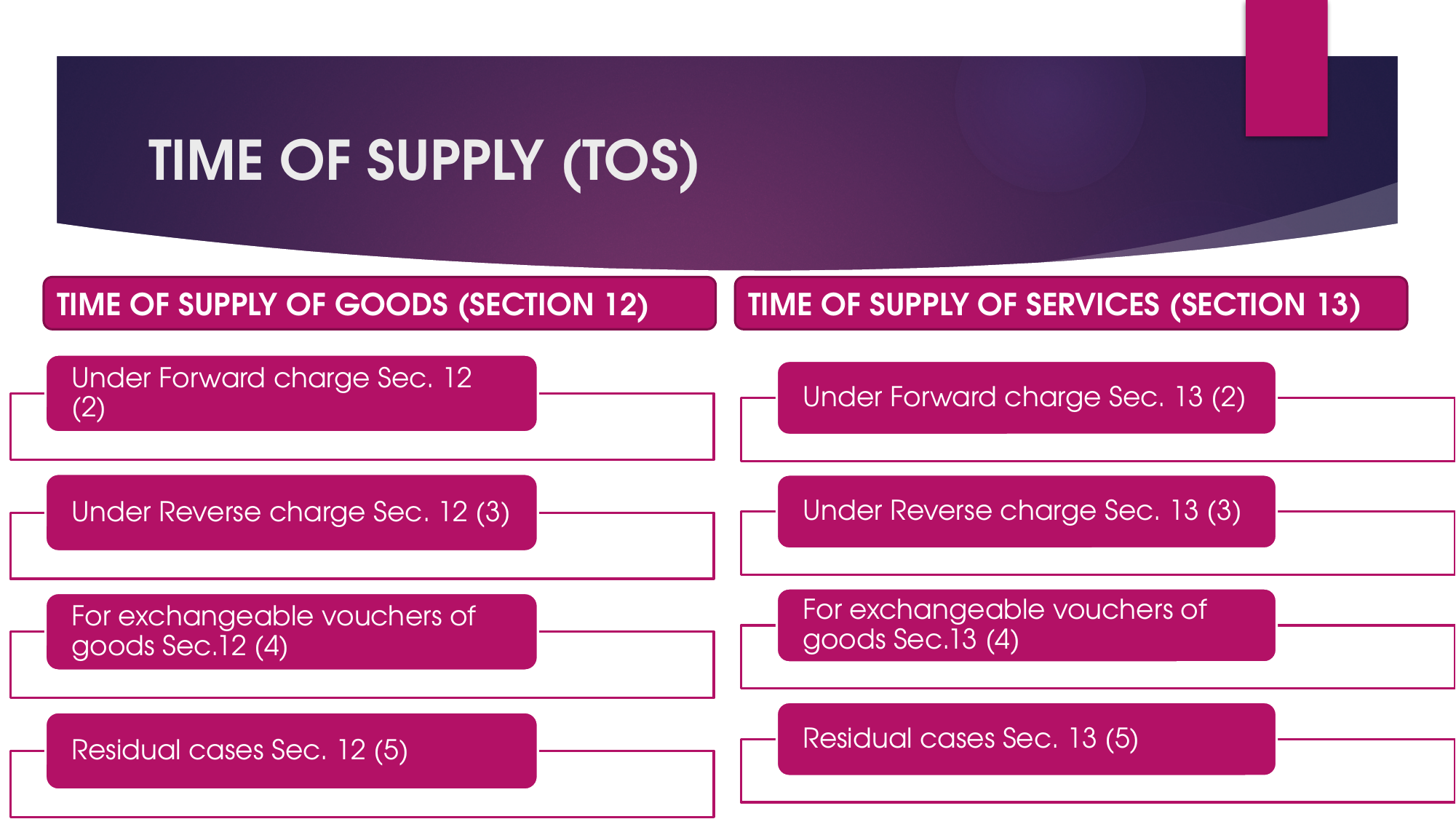

# TIME OF SUPPLY (TOS)
TIME OF SUPPLY OF GOODS (SECTION 12)
TIME OF SUPPLY OF SERVICES (SECTION 13)
Under Forward charge Sec. 12 (2)
Under Reverse charge Sec. 12 (3)
For exchangeable vouchers of goods Sec.12 (4)
Residual cases Sec. 12 (5)
Under Forward charge Sec. 13 (2)
Under Reverse charge Sec. 13 (3)
For exchangeable vouchers of goods Sec.13 (4)
Residual cases Sec. 13 (5)